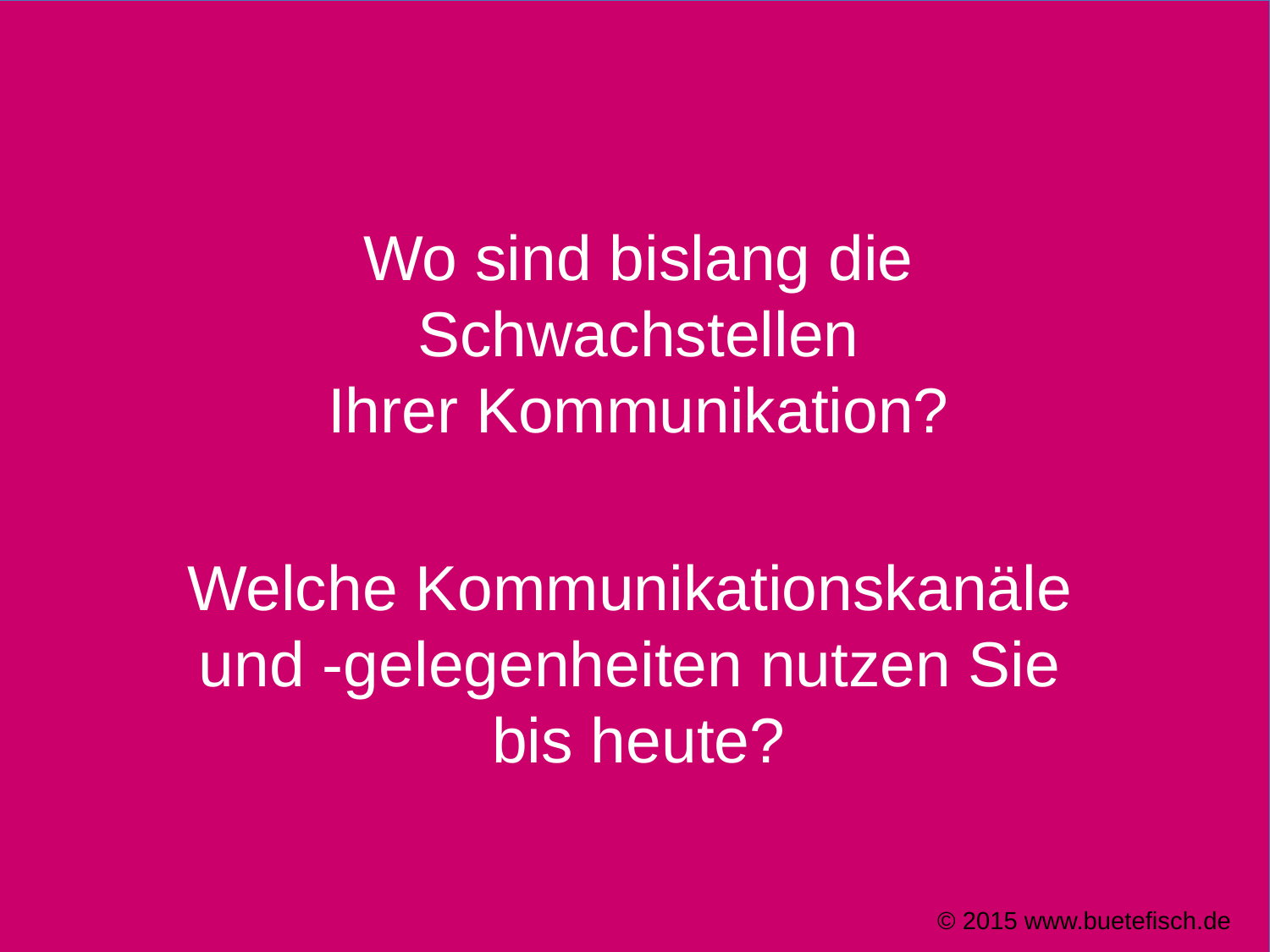

Wo sind bislang die Schwachstellen
Ihrer Kommunikation?

Welche Kommunikationskanäle
und -gelegenheiten nutzen Sie
bis heute?

© 2015 www.buetefisch.de